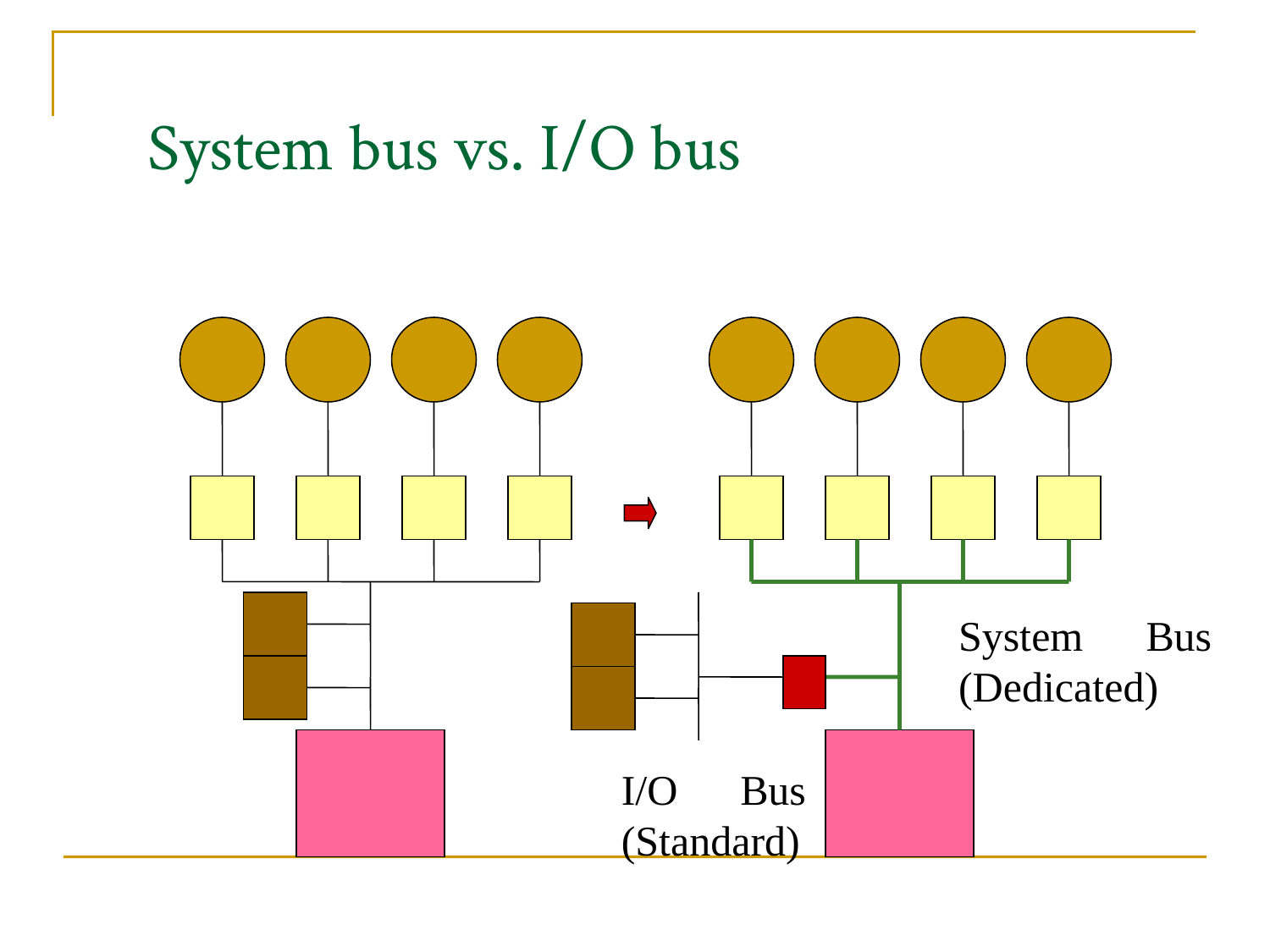

# System bus vs. I/O bus

System　Bus
(Dedicated)

I/O　Bus
(Standard)